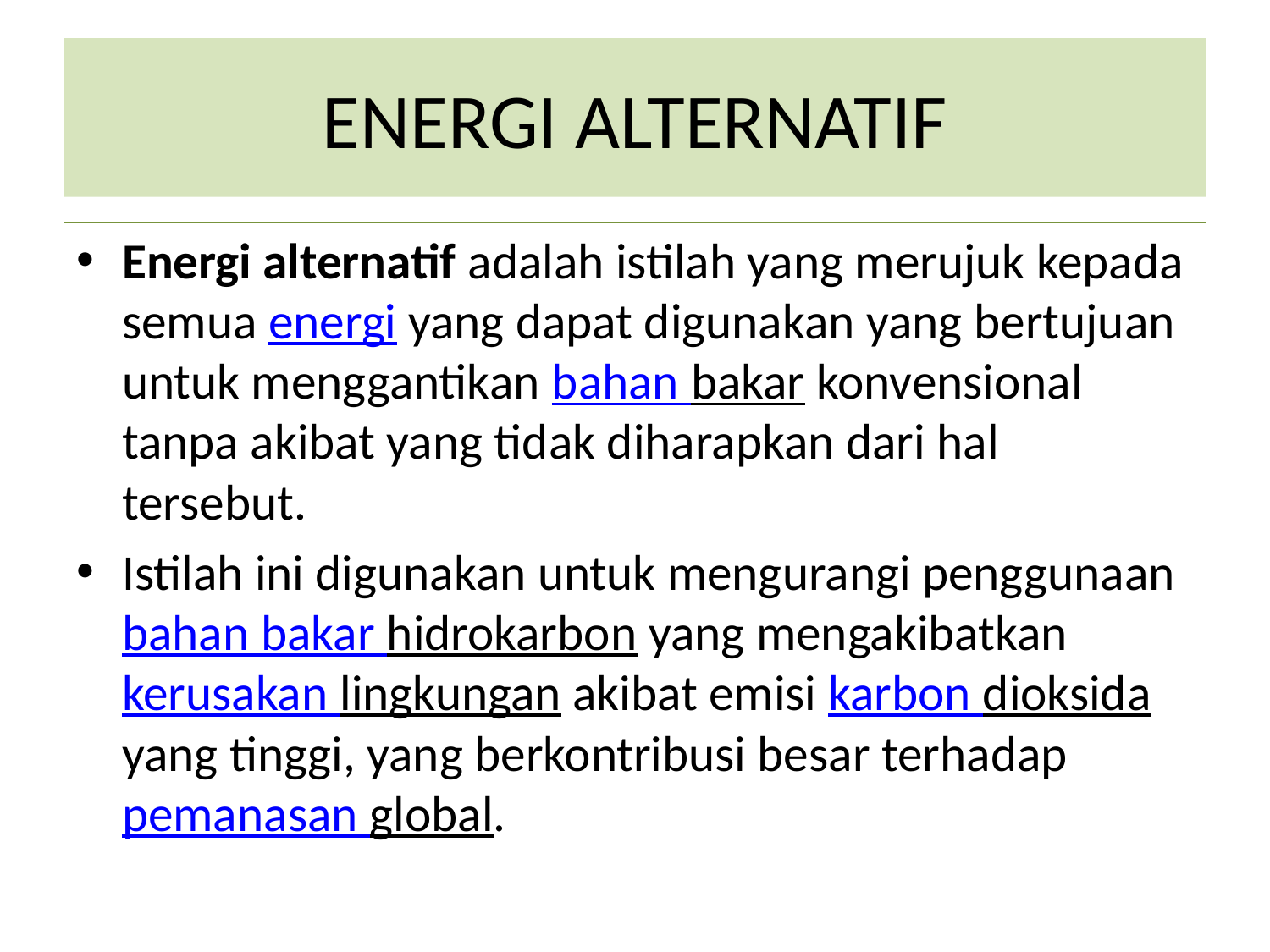

# ENERGI ALTERNATIF
Energi alternatif adalah istilah yang merujuk kepada semua energi yang dapat digunakan yang bertujuan untuk menggantikan bahan bakar konvensional tanpa akibat yang tidak diharapkan dari hal tersebut.
Istilah ini digunakan untuk mengurangi penggunaan bahan bakar hidrokarbon yang mengakibatkan kerusakan lingkungan akibat emisi karbon dioksida yang tinggi, yang berkontribusi besar terhadap pemanasan global.